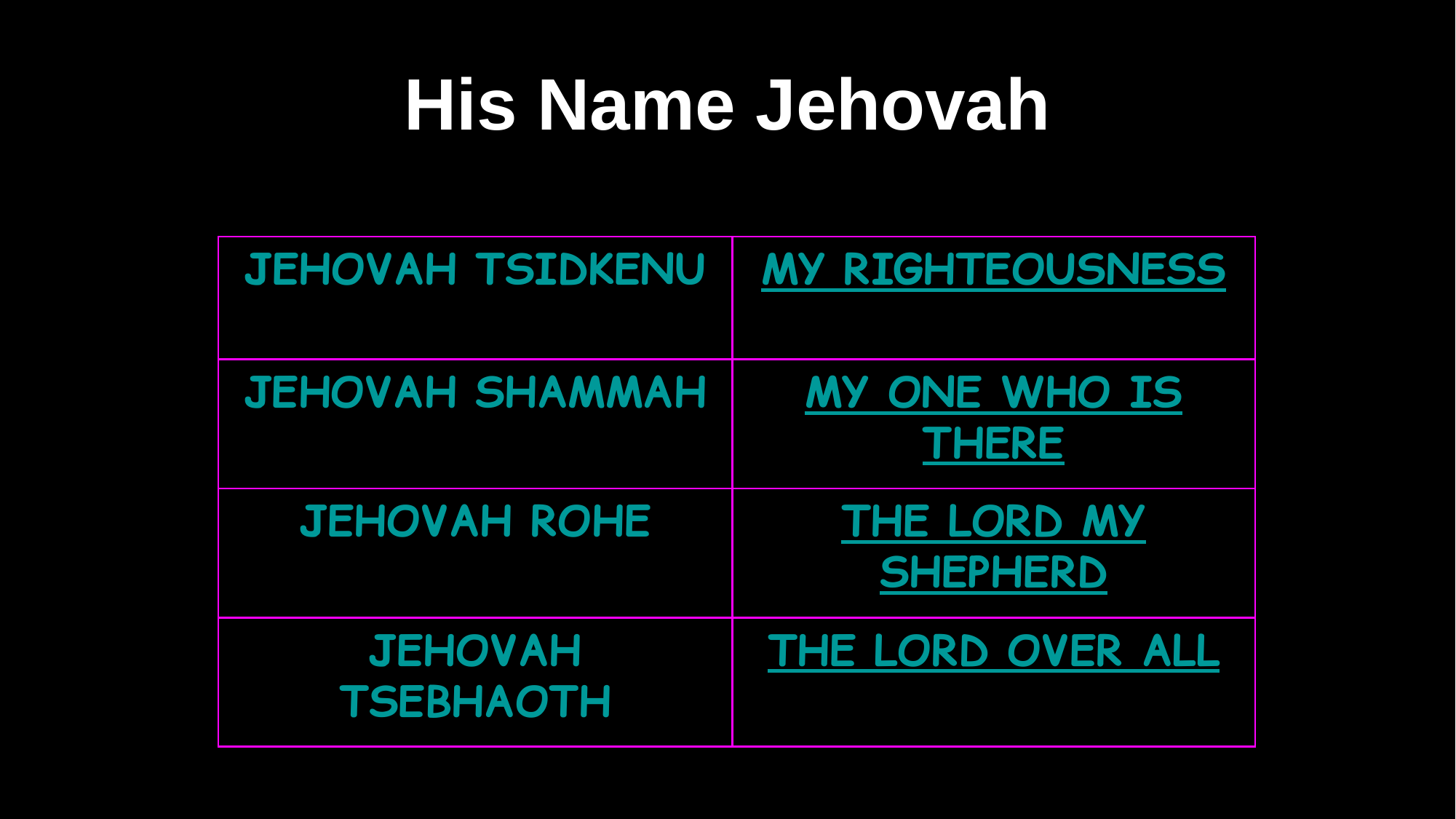

# His Name Jehovah
JEHOVAH TSIDKENU
MY RIGHTEOUSNESS
JEHOVAH SHAMMAH
MY ONE WHO IS THERE
JEHOVAH ROHE
THE LORD MY SHEPHERD
JEHOVAH TSEBHAOTH
THE LORD OVER ALL